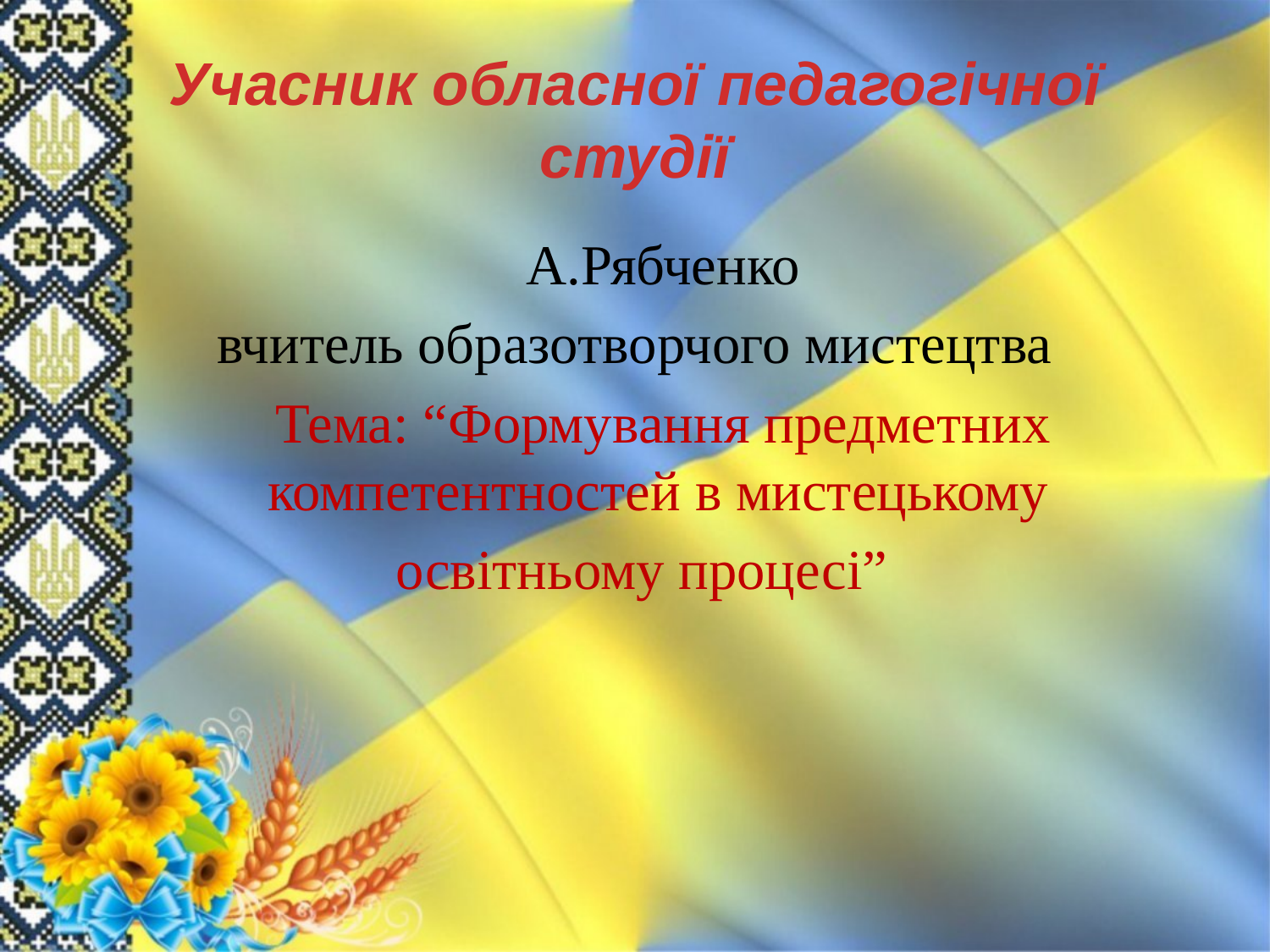

# Учасник обласної педагогічної студії
    А.Рябченко
вчитель образотворчого мистецтва
    Тема: “Формування предметних компетентностей в мистецькому
 освітньому процесі”